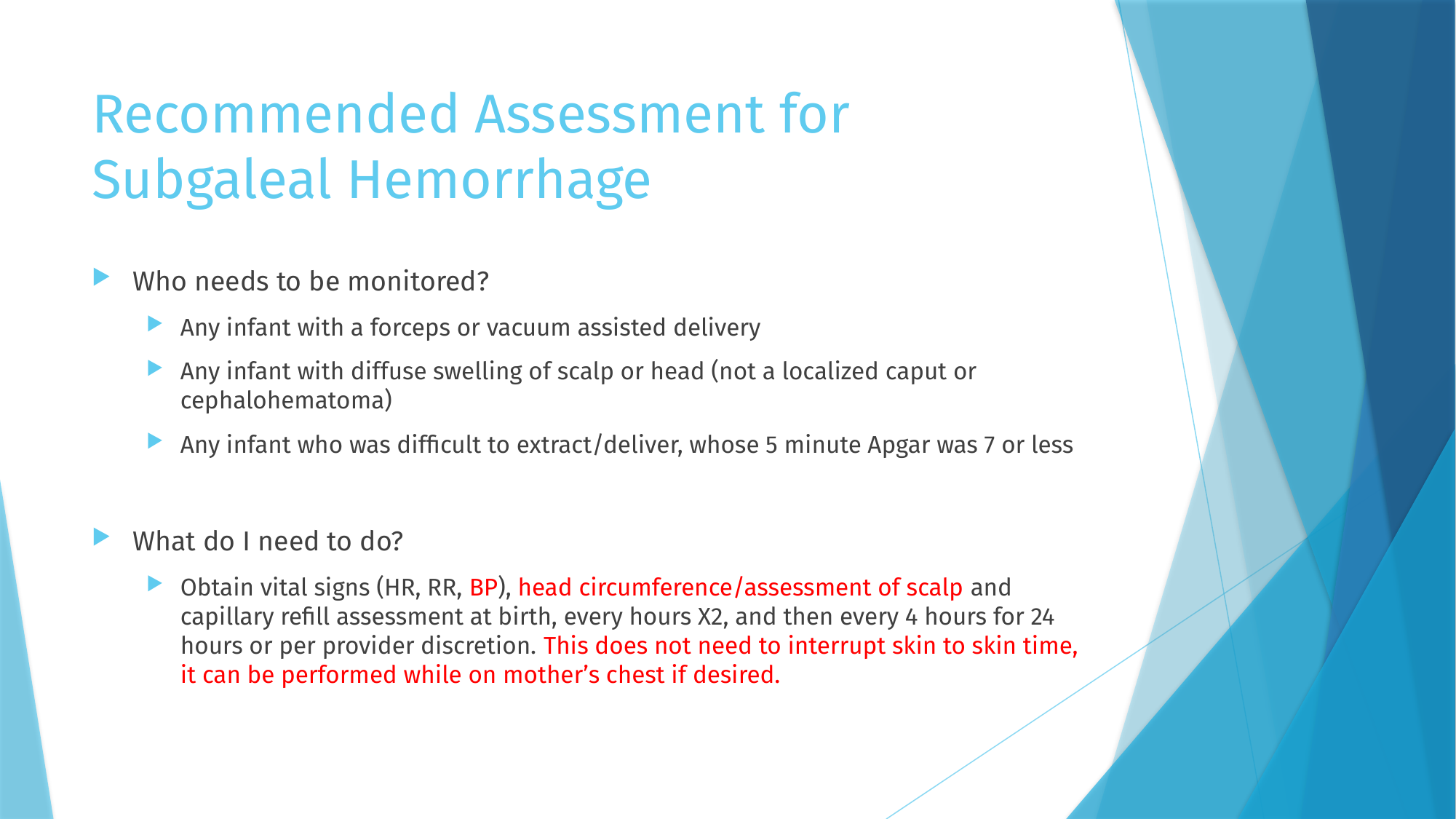

# Recommended Assessment for Subgaleal Hemorrhage
Who needs to be monitored?
Any infant with a forceps or vacuum assisted delivery
Any infant with diffuse swelling of scalp or head (not a localized caput or cephalohematoma)
Any infant who was difficult to extract/deliver, whose 5 minute Apgar was 7 or less

What do I need to do?
Obtain vital signs (HR, RR, BP), head circumference/assessment of scalp and capillary refill assessment at birth, every hours X2, and then every 4 hours for 24 hours or per provider discretion. This does not need to interrupt skin to skin time, it can be performed while on mother’s chest if desired.